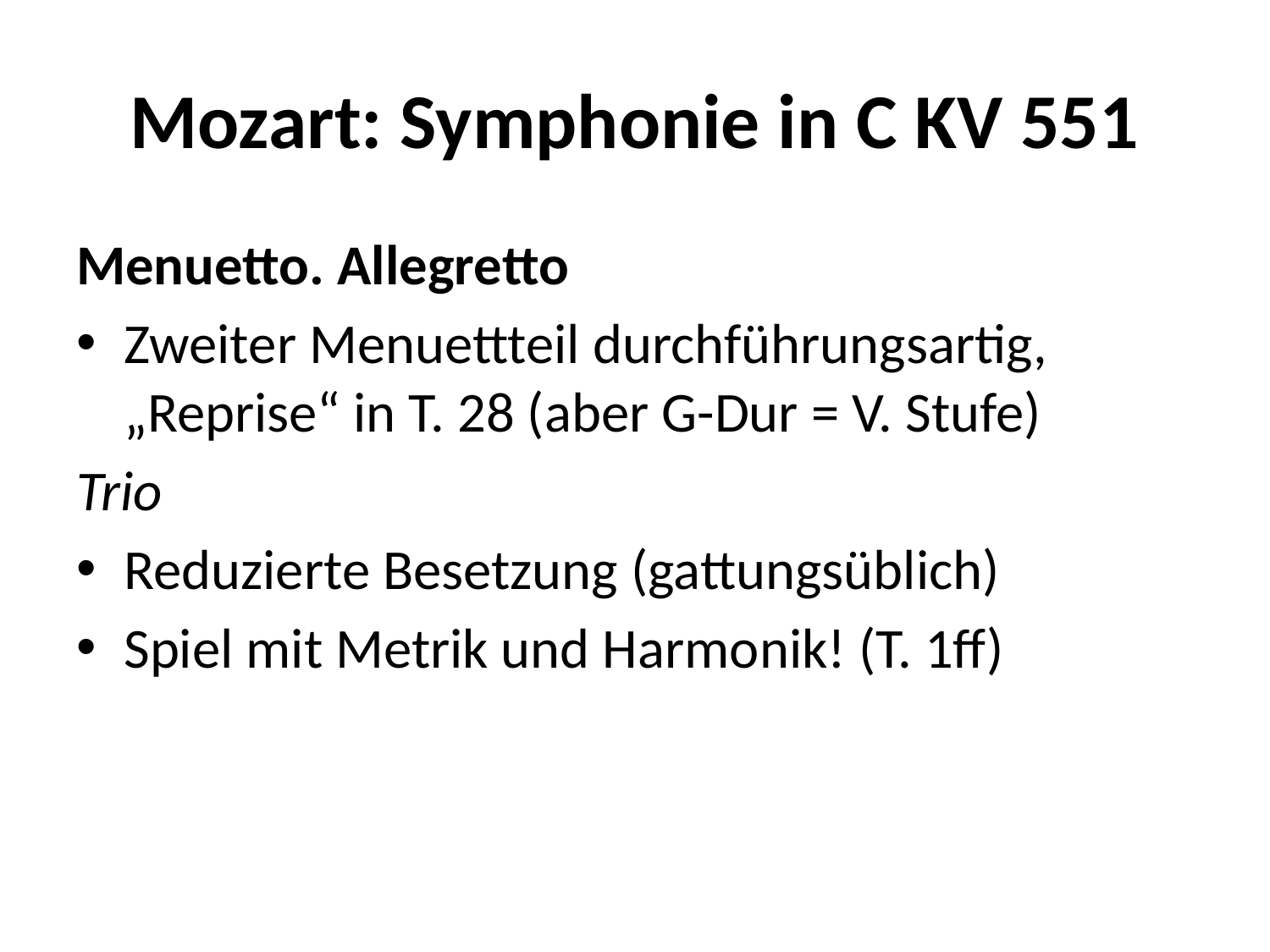

# Mozart: Symphonie in C KV 551
Menuetto. Allegretto
Zweiter Menuettteil durchführungsartig, „Reprise“ in T. 28 (aber G-Dur = V. Stufe)
Trio
Reduzierte Besetzung (gattungsüblich)
Spiel mit Metrik und Harmonik! (T. 1ff)